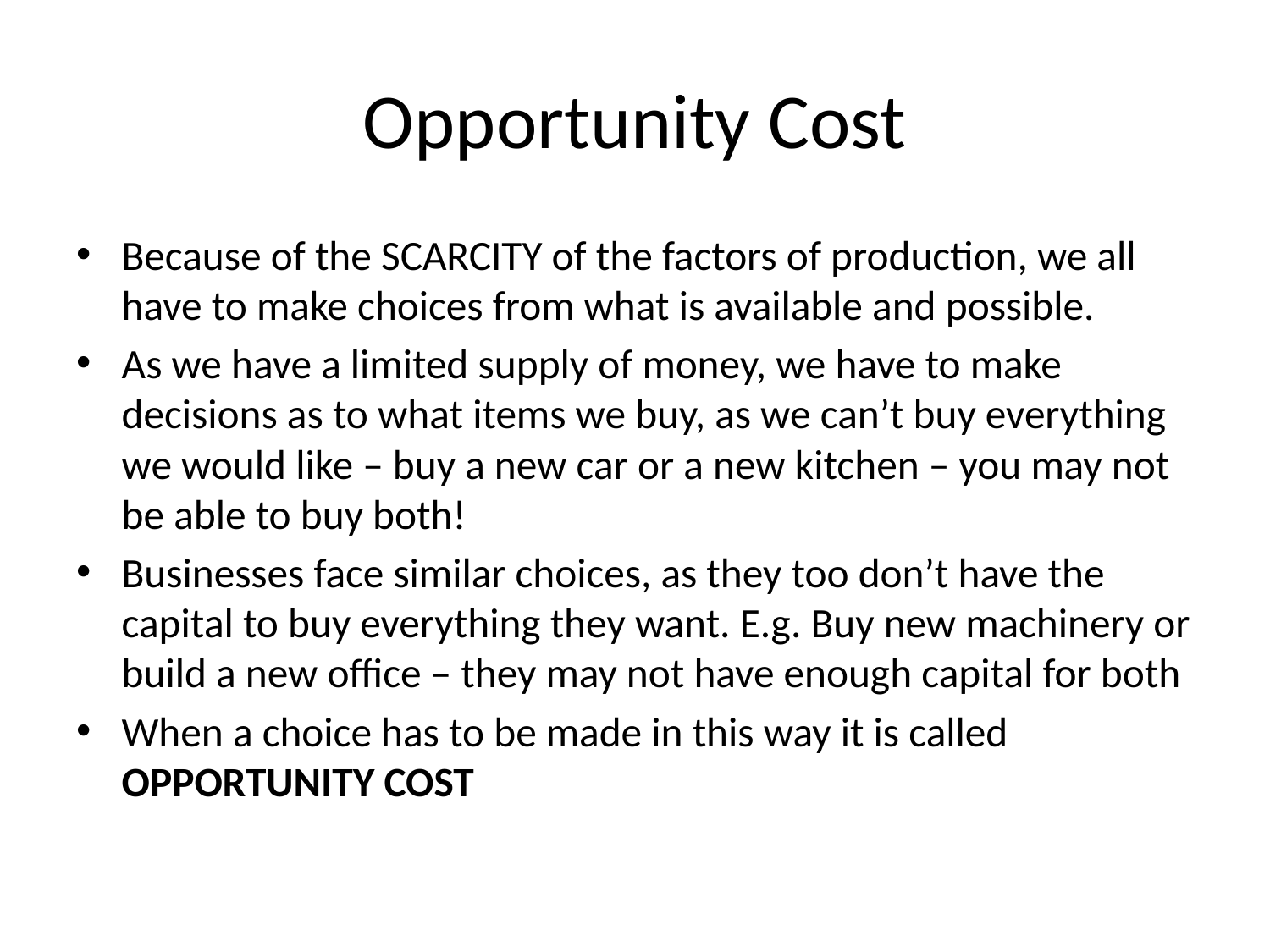

# Opportunity Cost
Because of the SCARCITY of the factors of production, we all have to make choices from what is available and possible.
As we have a limited supply of money, we have to make decisions as to what items we buy, as we can’t buy everything we would like – buy a new car or a new kitchen – you may not be able to buy both!
Businesses face similar choices, as they too don’t have the capital to buy everything they want. E.g. Buy new machinery or build a new office – they may not have enough capital for both
When a choice has to be made in this way it is called OPPORTUNITY COST